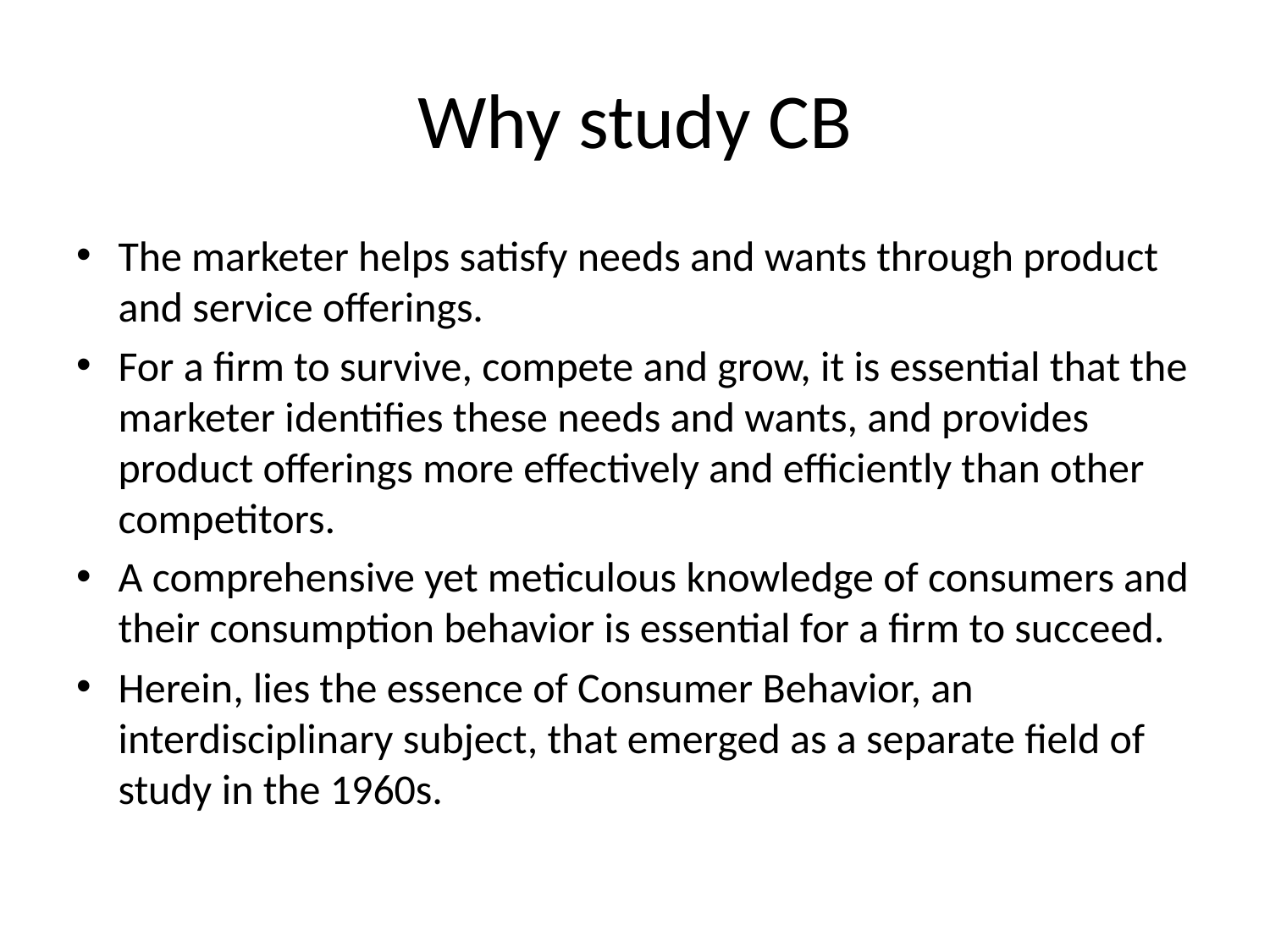

# Why study CB
The marketer helps satisfy needs and wants through product and service offerings.
For a firm to survive, compete and grow, it is essential that the marketer identifies these needs and wants, and provides product offerings more effectively and efficiently than other competitors.
A comprehensive yet meticulous knowledge of consumers and their consumption behavior is essential for a firm to succeed.
Herein, lies the essence of Consumer Behavior, an interdisciplinary subject, that emerged as a separate field of study in the 1960s.